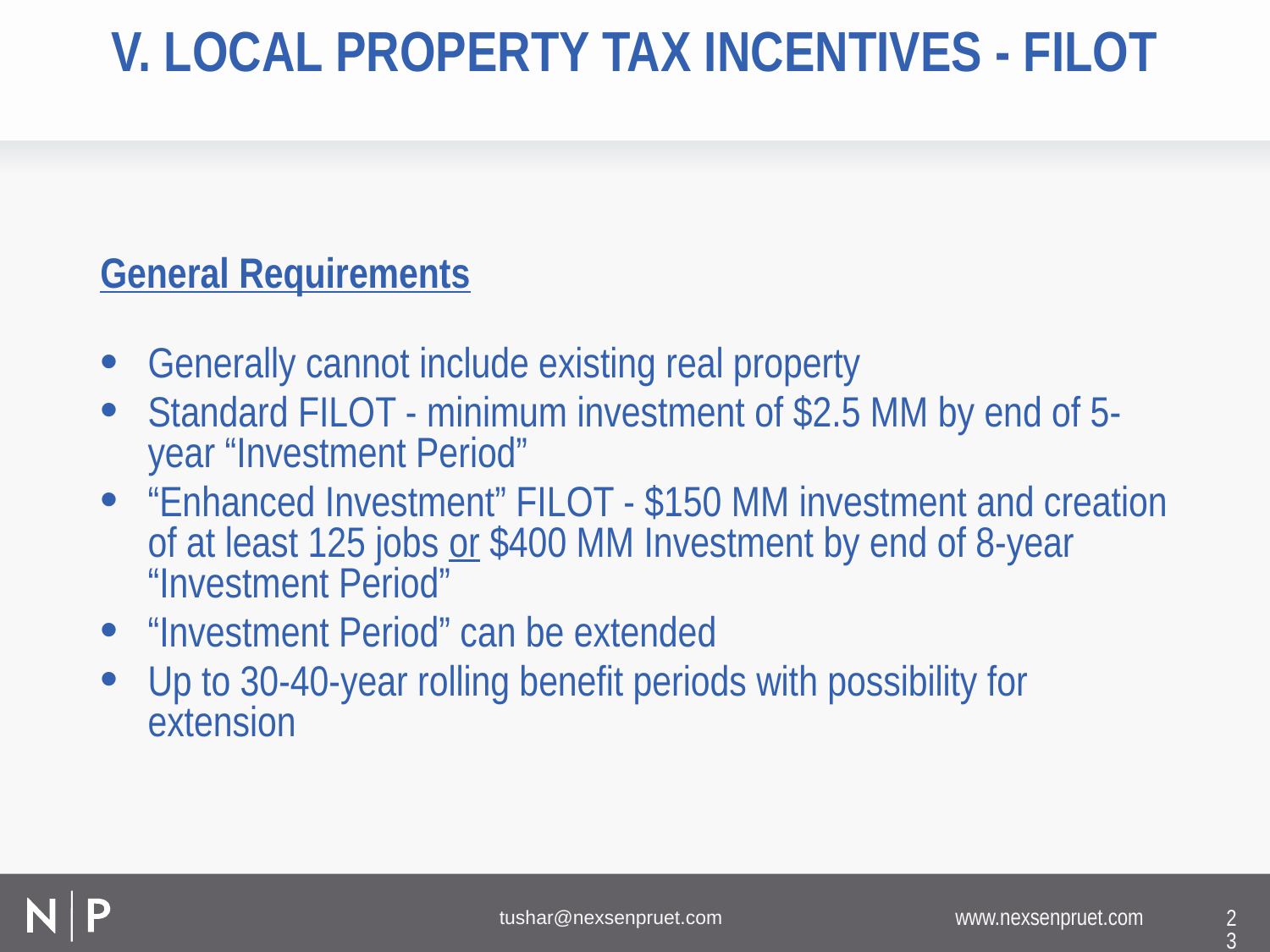

# V. Local property tax incentives - FILOT

General Requirements

Generally cannot include existing real property
Standard FILOT - minimum investment of $2.5 MM by end of 5-year “Investment Period”
“Enhanced Investment” FILOT - $150 MM investment and creation of at least 125 jobs or $400 MM Investment by end of 8-year “Investment Period”
“Investment Period” can be extended
Up to 30-40-year rolling benefit periods with possibility for extension

23